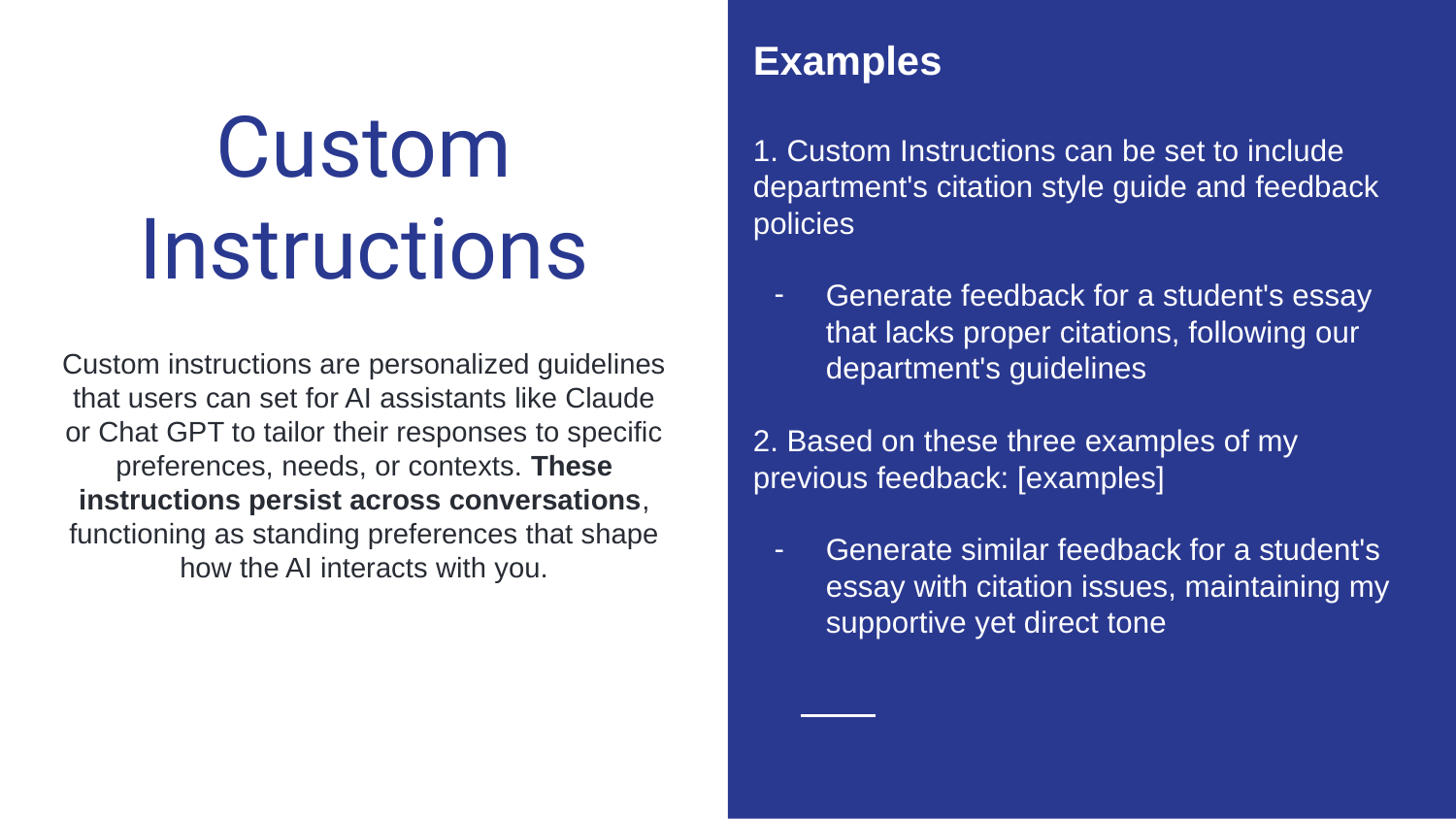

Examples
1. Custom Instructions can be set to include department's citation style guide and feedback policies

Generate feedback for a student's essay that lacks proper citations, following our department's guidelines

2. Based on these three examples of my previous feedback: [examples]

Generate similar feedback for a student's essay with citation issues, maintaining my supportive yet direct tone

# Custom Instructions
Custom instructions are personalized guidelines that users can set for AI assistants like Claude or Chat GPT to tailor their responses to specific preferences, needs, or contexts. These instructions persist across conversations, functioning as standing preferences that shape how the AI interacts with you.